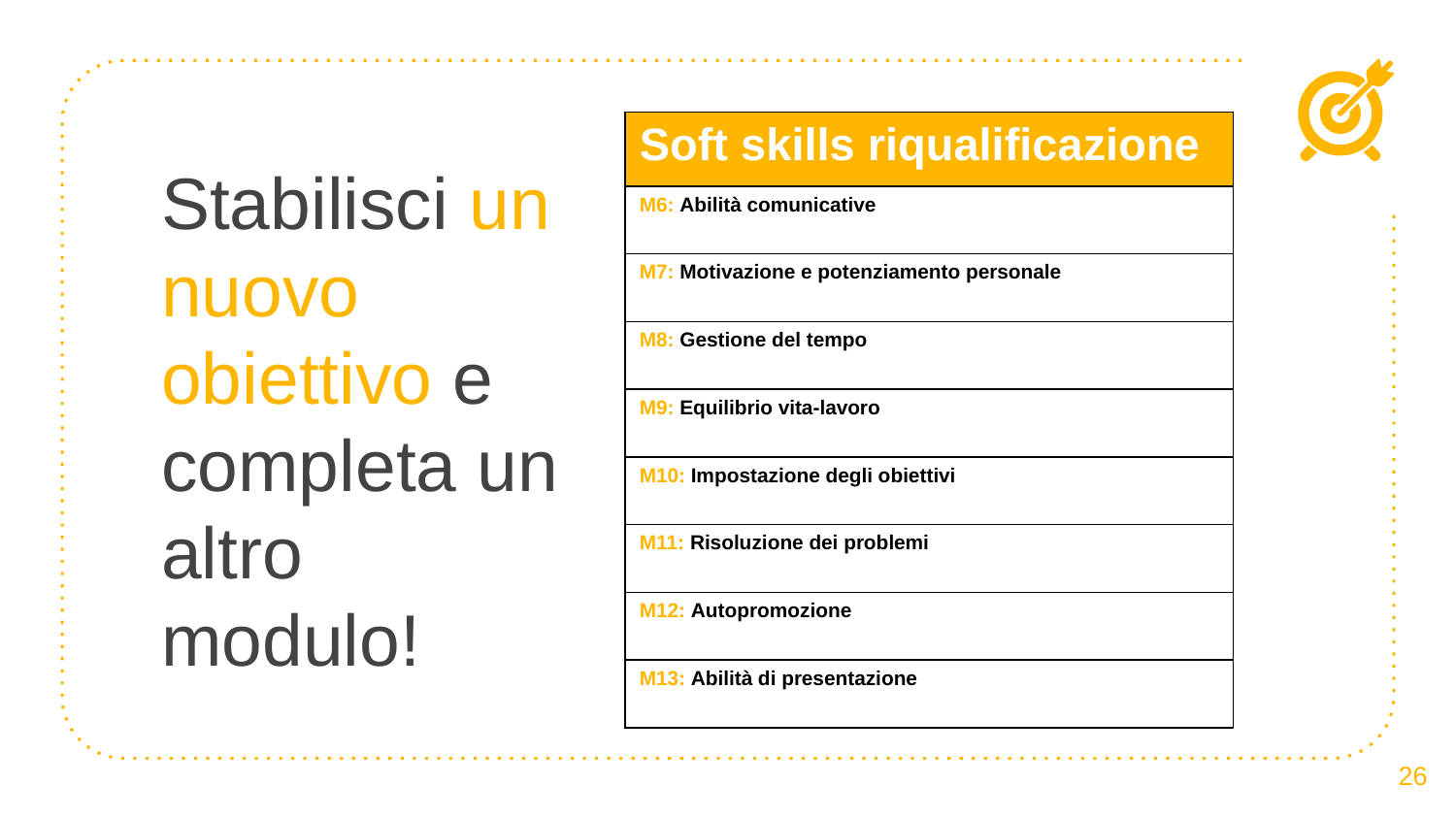

| Soft skills riqualificazione |
| --- |
| M6: Abilità comunicative |
| M7: Motivazione e potenziamento personale |
| M8: Gestione del tempo |
| M9: Equilibrio vita-lavoro |
| M10: Impostazione degli obiettivi |
| M11: Risoluzione dei problemi |
| M12: Autopromozione |
| M13: Abilità di presentazione |
# Stabilisci un nuovo obiettivo e completa un altro modulo!
26